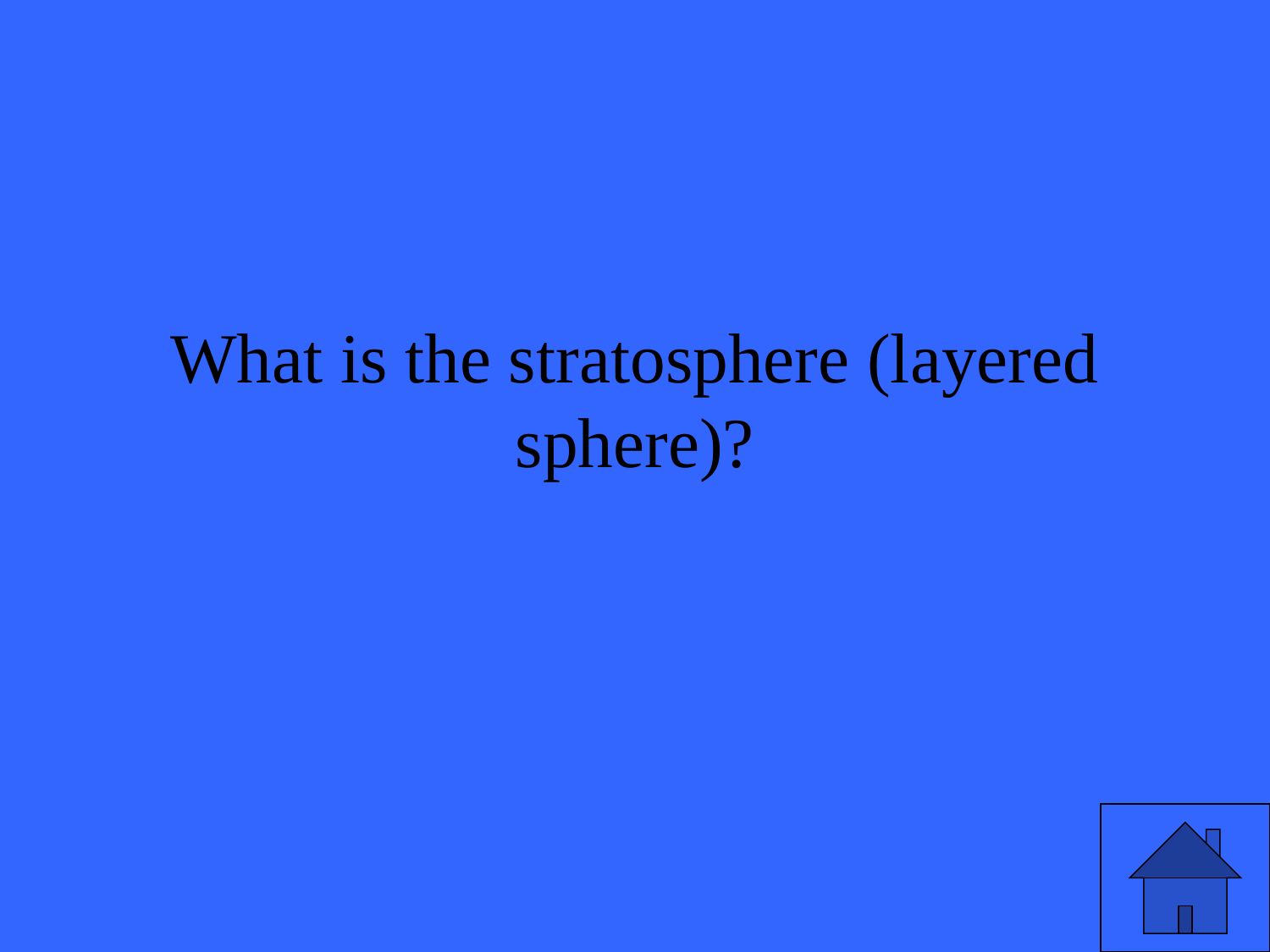

# What is the stratosphere (layered sphere)?